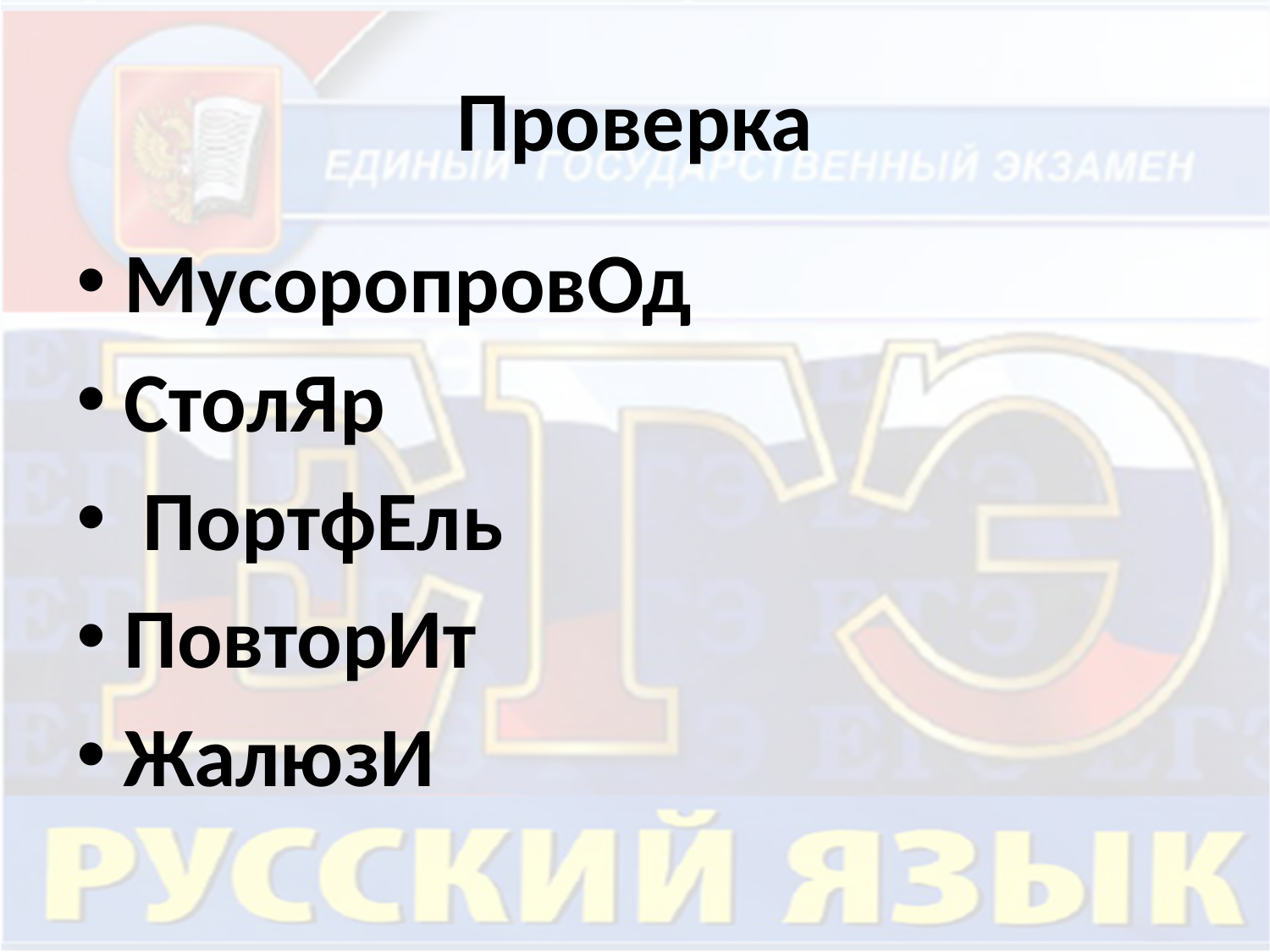

# Проверка
МусоропровОд
СтолЯр
 ПортфЕль
ПовторИт
ЖалюзИ